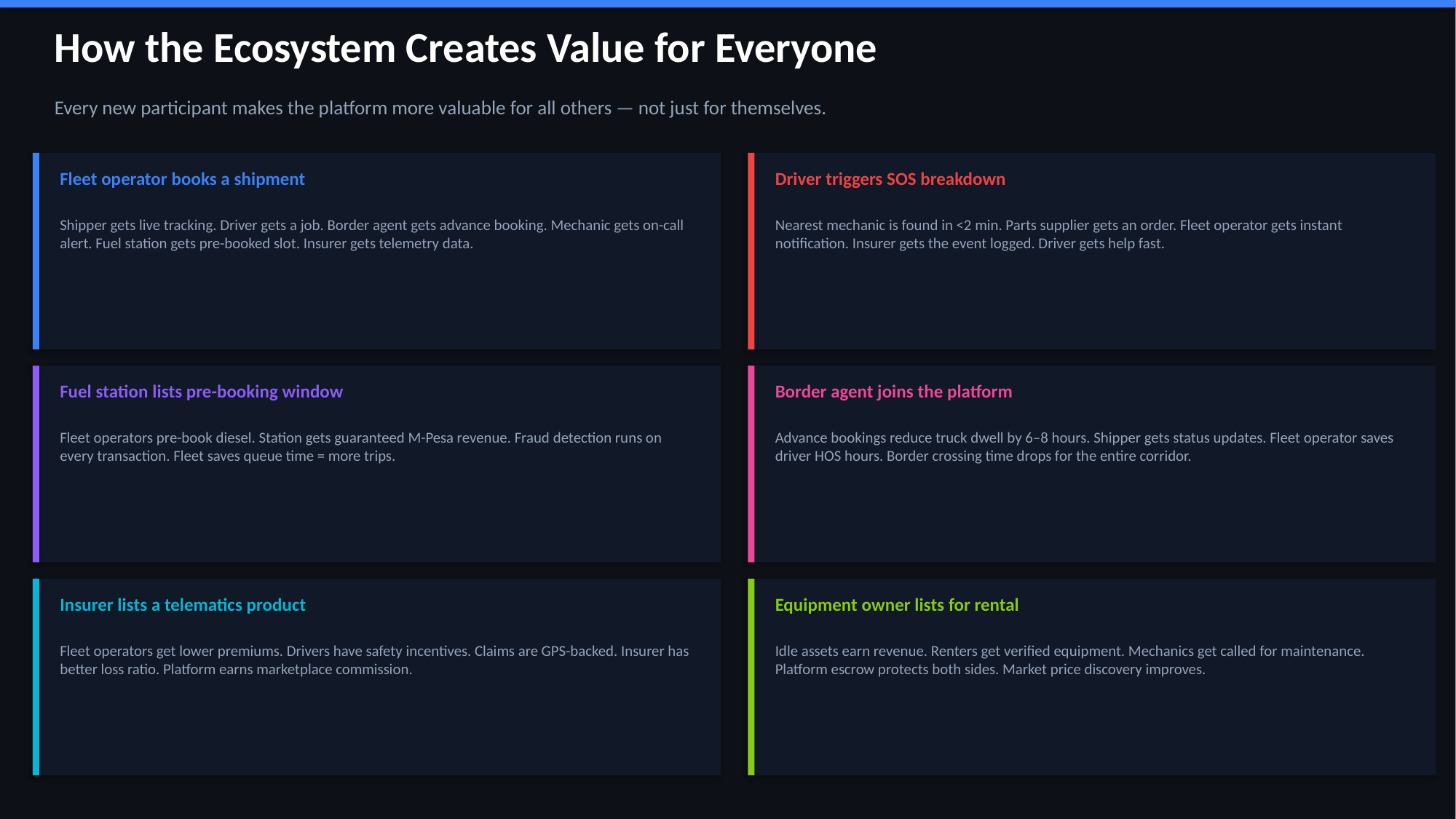

How the Ecosystem Creates Value for Everyone
Every new participant makes the platform more valuable for all others — not just for themselves.

Fleet operator books a shipment
Driver triggers SOS breakdown
Shipper gets live tracking. Driver gets a job. Border agent gets advance booking. Mechanic gets on-call alert. Fuel station gets pre-booked slot. Insurer gets telemetry data.
Nearest mechanic is found in <2 min. Parts supplier gets an order. Fleet operator gets instant notification. Insurer gets the event logged. Driver gets help fast.

Fuel station lists pre-booking window
Border agent joins the platform
Fleet operators pre-book diesel. Station gets guaranteed M-Pesa revenue. Fraud detection runs on every transaction. Fleet saves queue time = more trips.
Advance bookings reduce truck dwell by 6–8 hours. Shipper gets status updates. Fleet operator saves driver HOS hours. Border crossing time drops for the entire corridor.

Insurer lists a telematics product
Equipment owner lists for rental
Fleet operators get lower premiums. Drivers have safety incentives. Claims are GPS-backed. Insurer has better loss ratio. Platform earns marketplace commission.
Idle assets earn revenue. Renters get verified equipment. Mechanics get called for maintenance. Platform escrow protects both sides. Market price discovery improves.